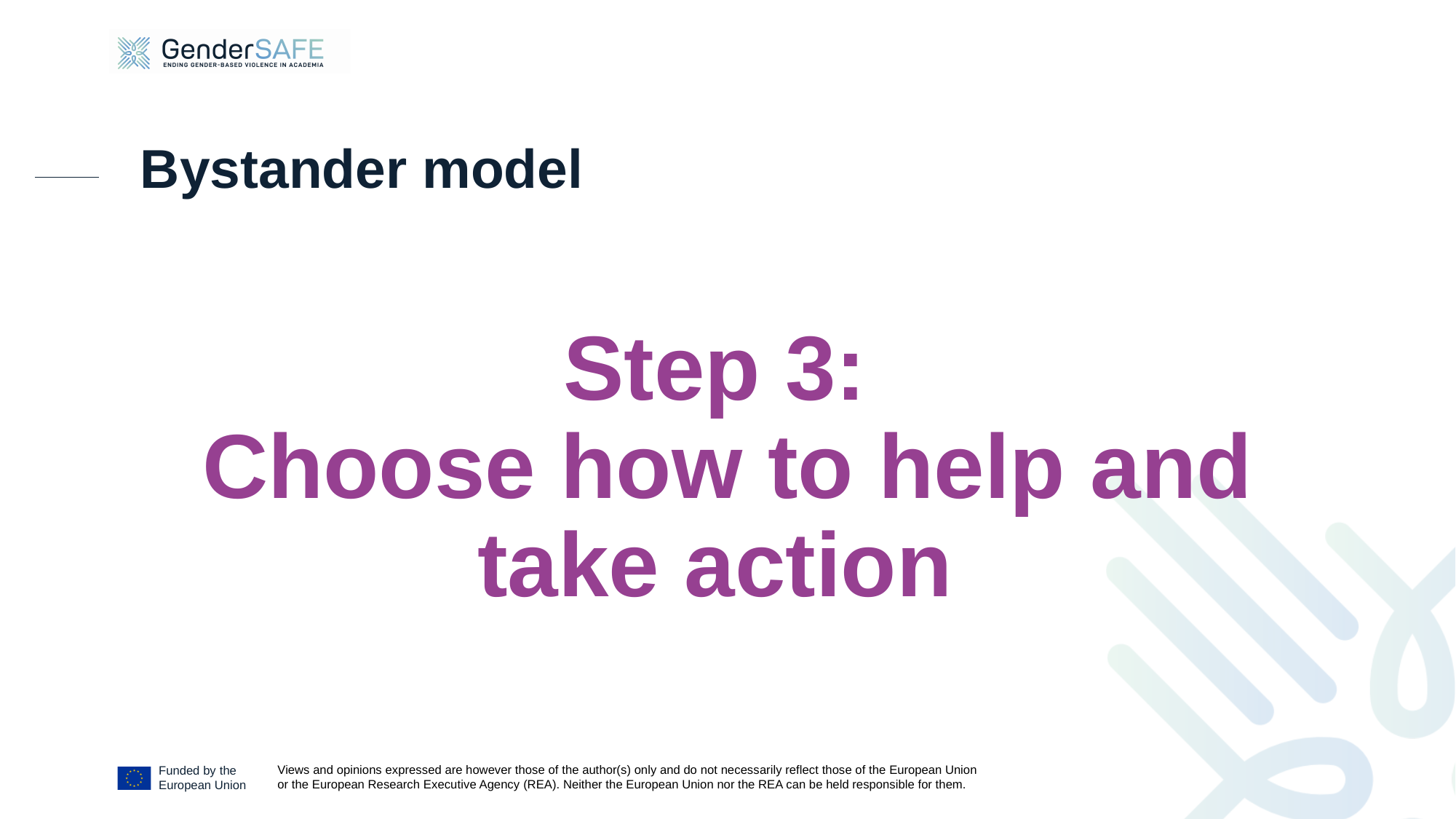

Bystander model
# Step 3: Choose how to help and take action